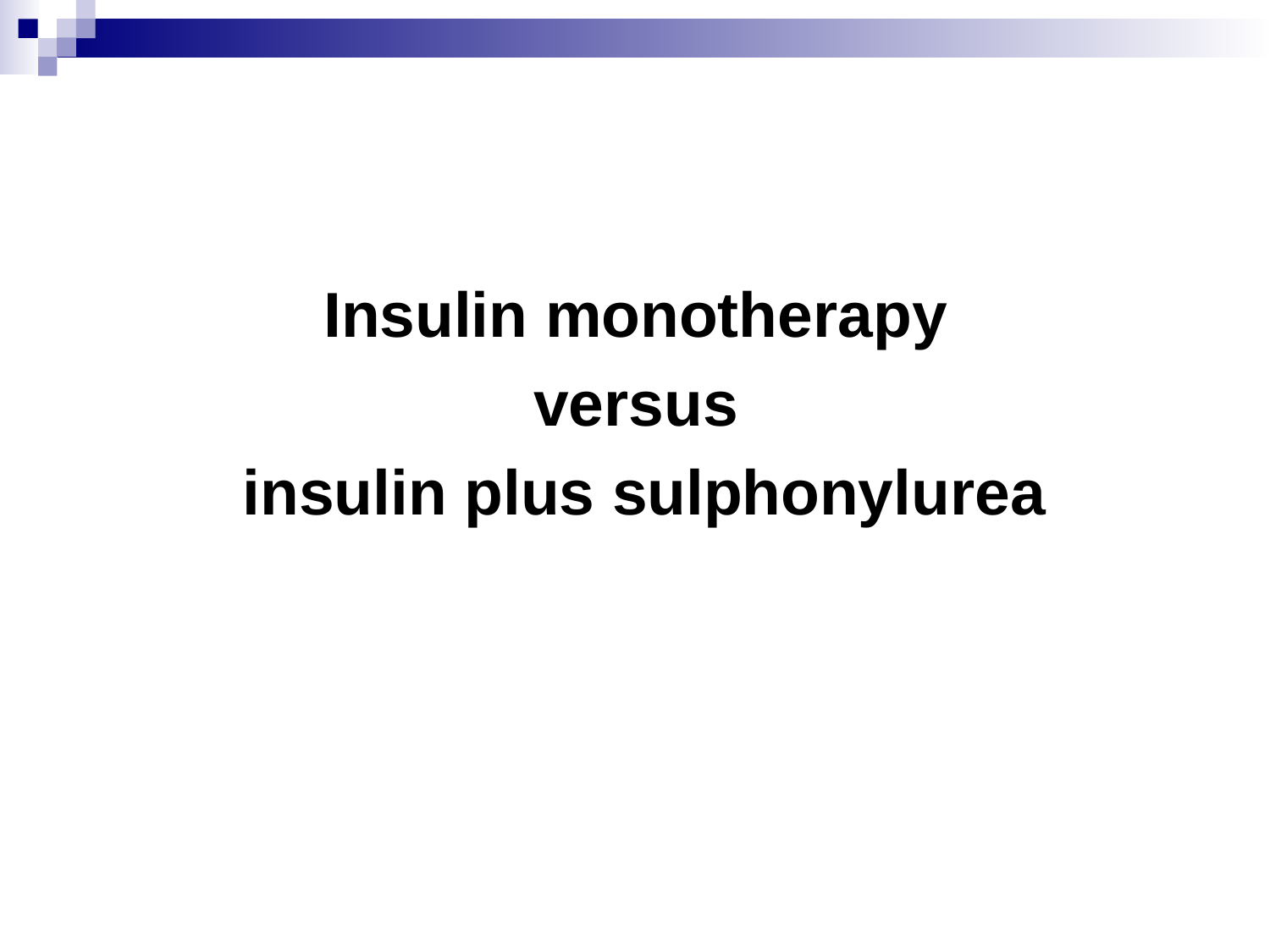

Insulin monotherapy
versus
insulin plus sulphonylurea
#